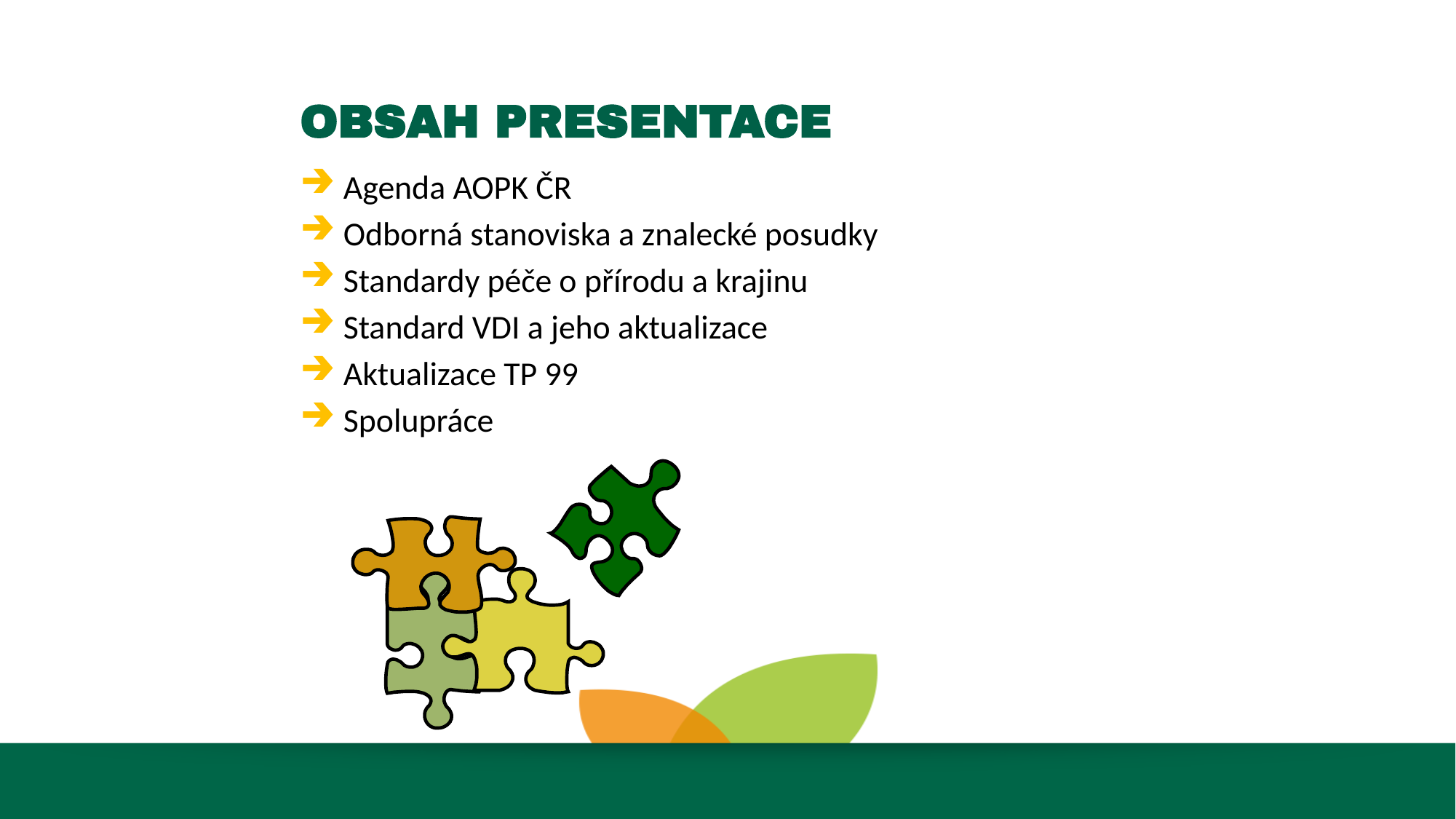

OBSAH PRESENTACE
Agenda AOPK ČR
Odborná stanoviska a znalecké posudky
Standardy péče o přírodu a krajinu
Standard VDI a jeho aktualizace
Aktualizace TP 99
Spolupráce